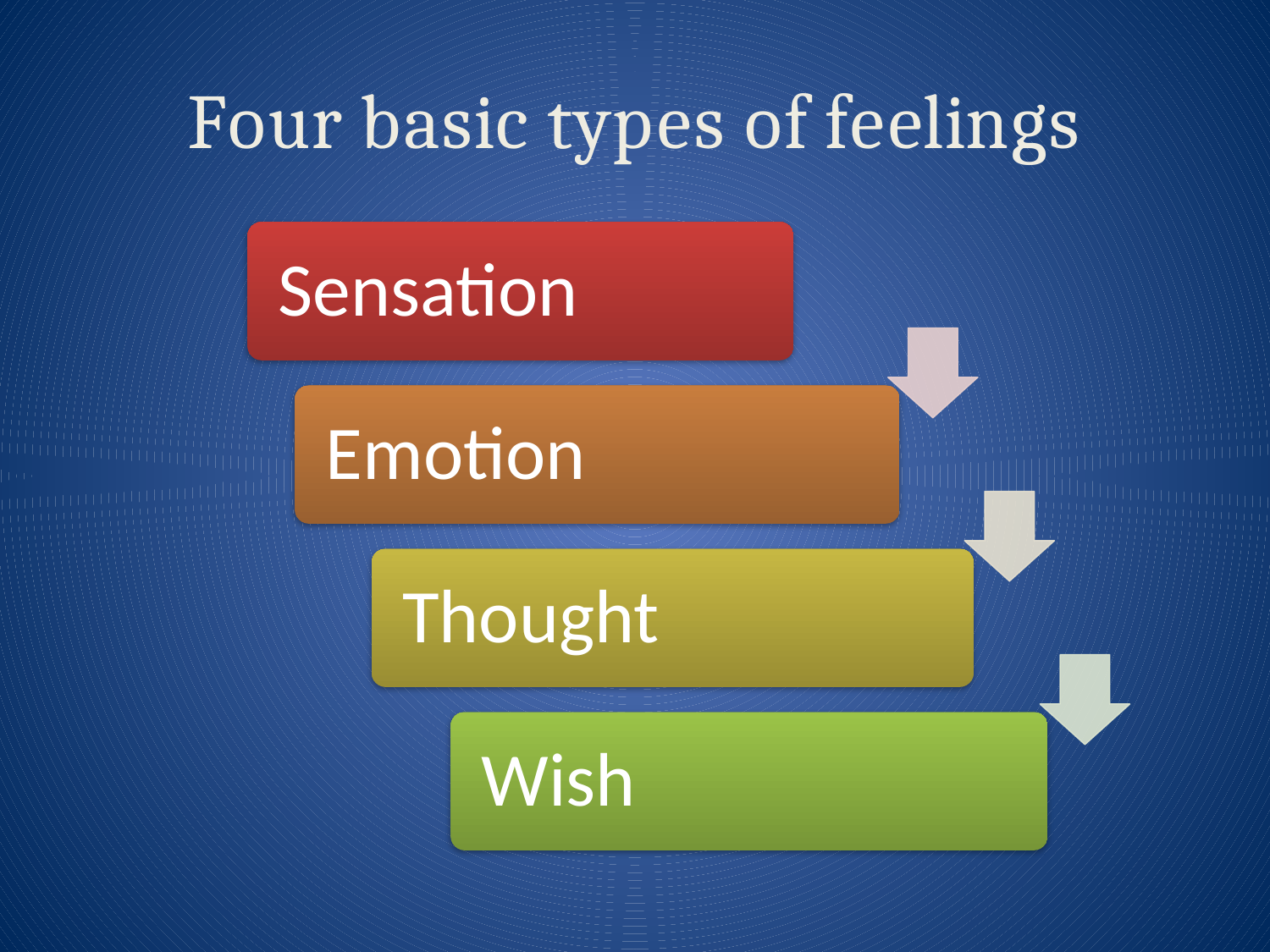

# Four basic types of feelings
Sensation
Emotion
Thought
Wish